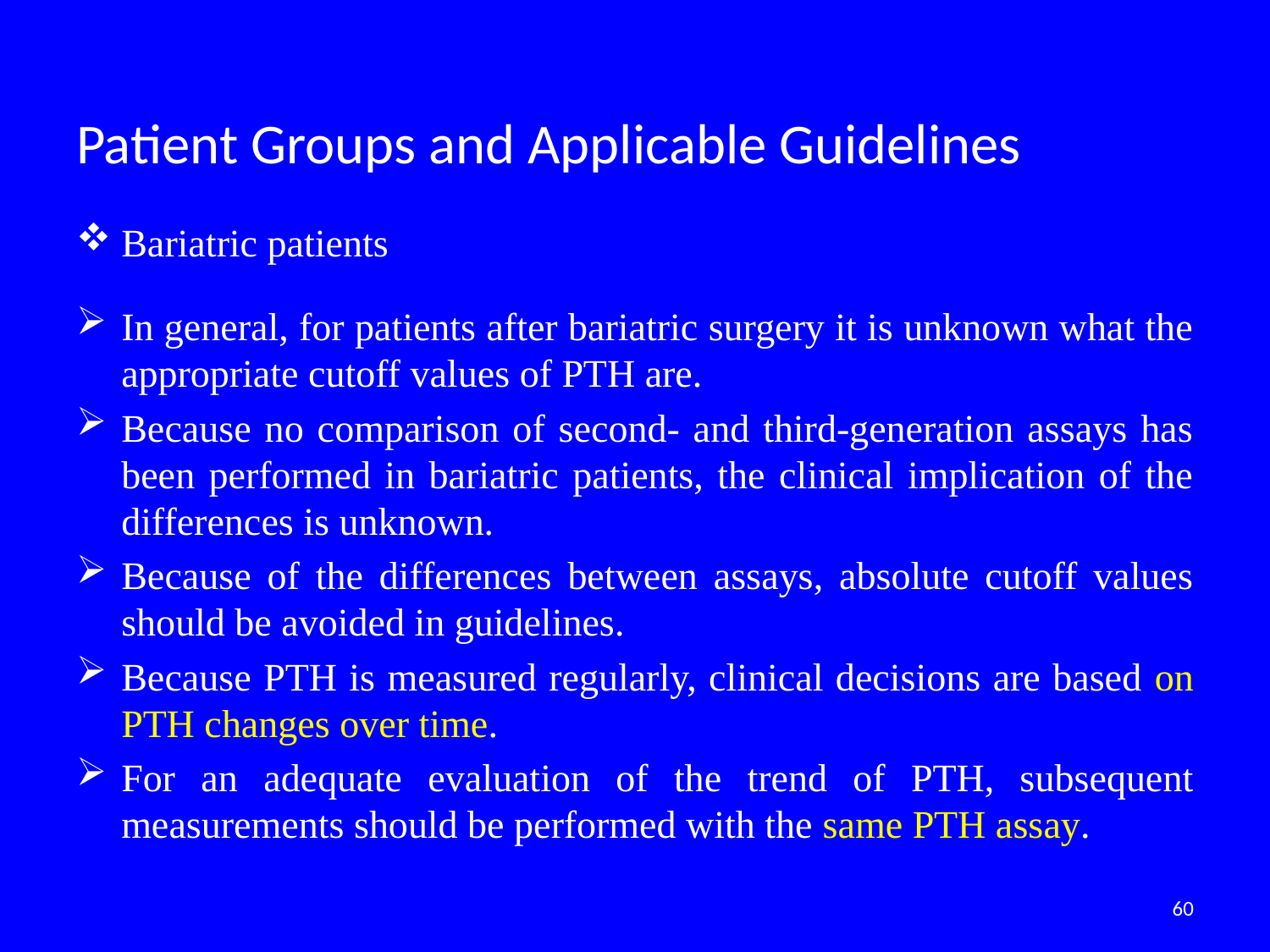

# Patient Groups and Applicable Guidelines
Bariatric patients

In general, for patients after bariatric surgery it is unknown what the appropriate cutoff values of PTH are.
Because no comparison of second- and third-generation assays has been performed in bariatric patients, the clinical implication of the differences is unknown.
Because of the differences between assays, absolute cutoff values should be avoided in guidelines.
Because PTH is measured regularly, clinical decisions are based on PTH changes over time.
For an adequate evaluation of the trend of PTH, subsequent measurements should be performed with the same PTH assay.
60